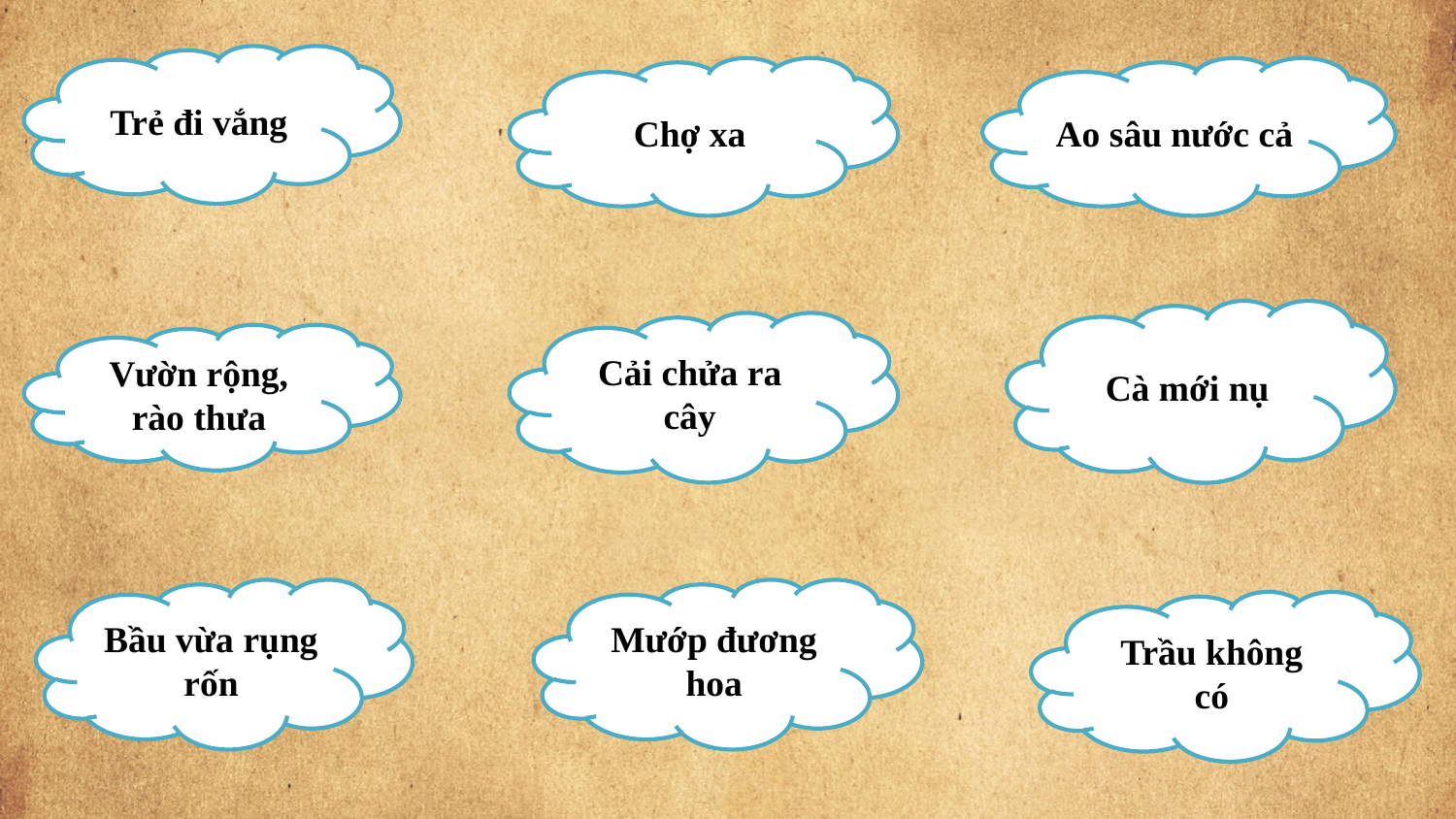

Trẻ đi vắng
Chợ xa
Ao sâu nước cả
Cà mới nụ
Cải chửa ra cây
Vườn rộng, rào thưa
Bầu vừa rụng rốn
Mướp đương hoa
Trầu không có